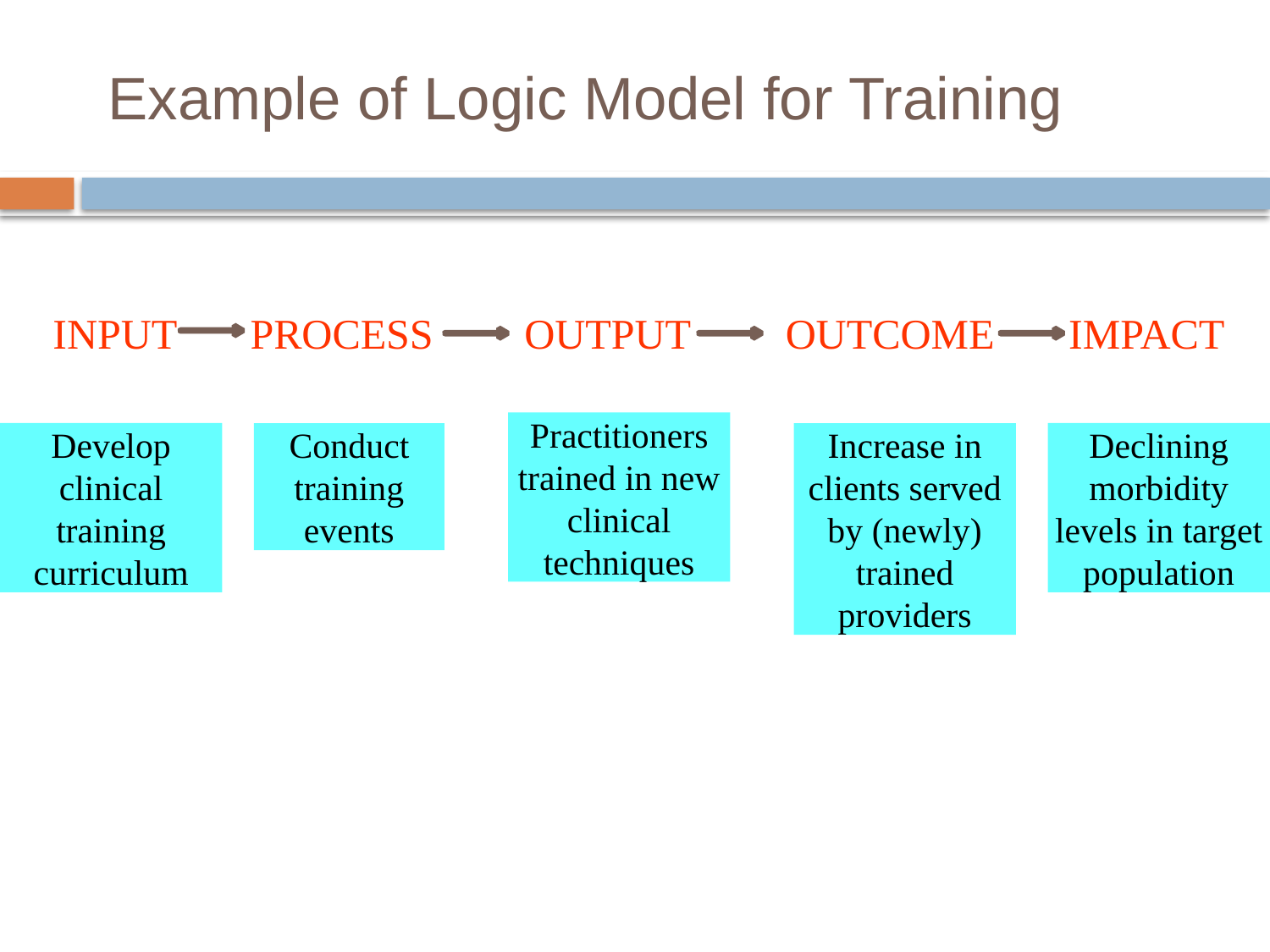

# Example of Logic Model for Training
INPUT
PROCESS
OUTPUT         OUTCOME       IMPACT

Practitioners
trained in new clinical techniques
Develop clinical
training curriculum
Conduct
training events
Increase in clients served by (newly) trained providers
Declining morbidity levels in target population